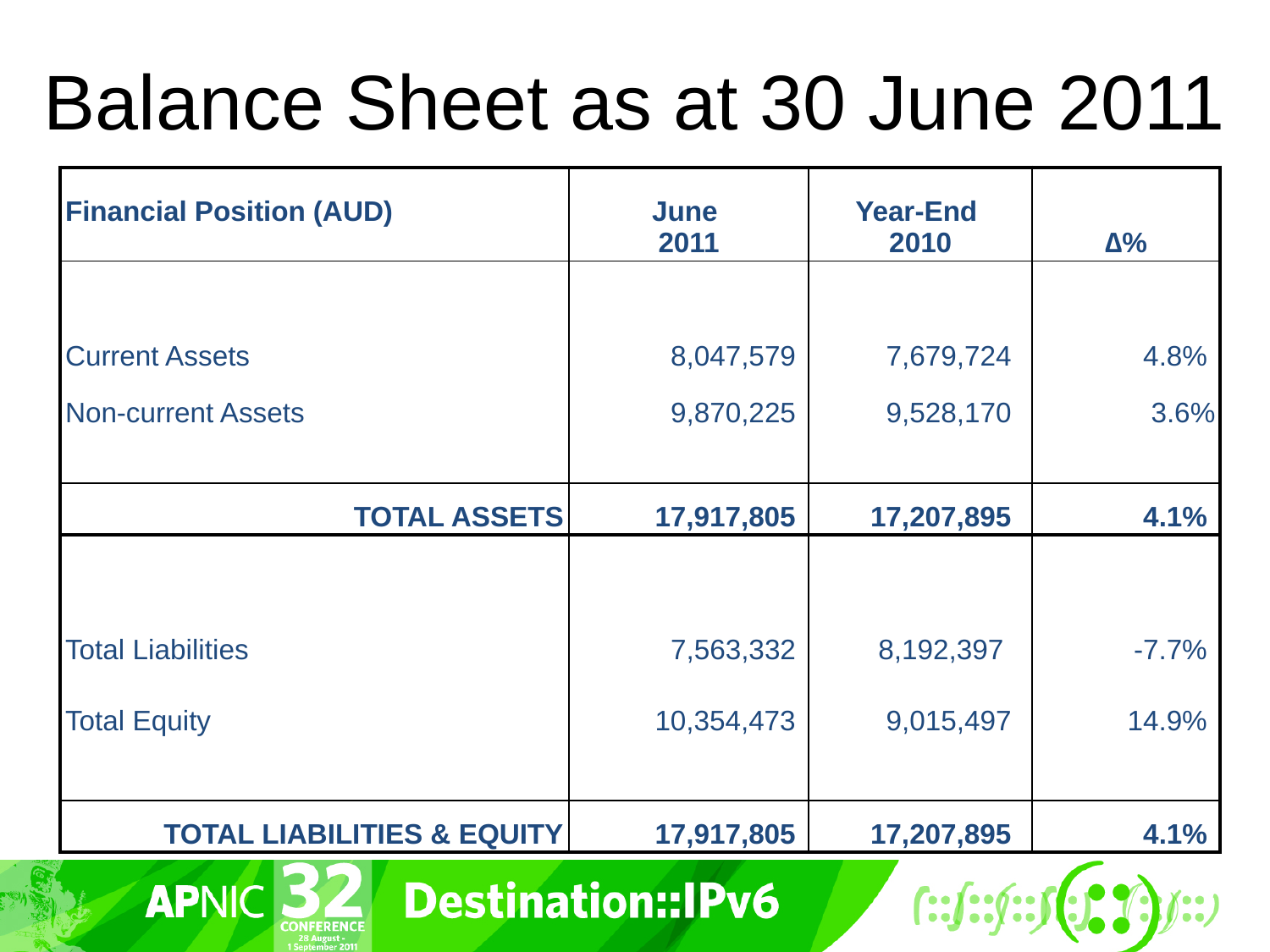

Balance Sheet as at 30 June 2011
| Financial Position (AUD) | June 2011 | Year-End 2010 | ∆% |
| --- | --- | --- | --- |
|  |  |  |  |
| Current Assets | 8,047,579 | 7,679,724 | 4.8% |
| Non-current Assets | 9,870,225 | 9,528,170 | 3.6% |
|  |  |  |  |
| TOTAL ASSETS | 17,917,805 | 17,207,895 | 4.1% |
|  |  |  |  |
| Total Liabilities | 7,563,332 | 8,192,397 | -7.7% |
| Total Equity | 10,354,473 | 9,015,497 | 14.9% |
|  |  |  |  |
| TOTAL LIABILITIES & EQUITY | 17,917,805 | 17,207,895 | 4.1% |